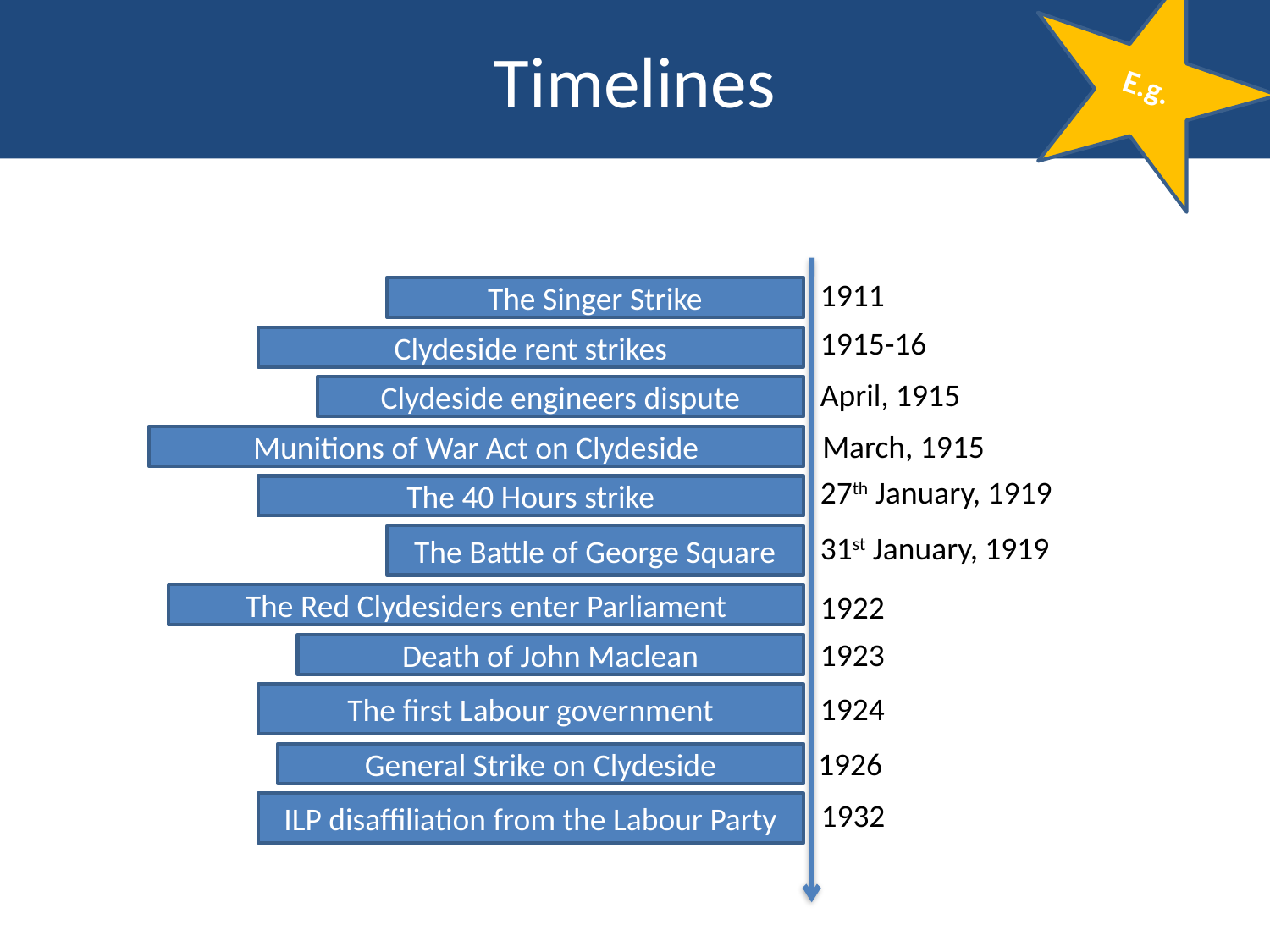

Timelines

E.g.
1911
The Singer Strike
1915-16
Clydeside rent strikes
April, 1915
Clydeside engineers dispute
March, 1915
Munitions of War Act on Clydeside
27th January, 1919
The 40 Hours strike
31st January, 1919
The Battle of George Square
1922
The Red Clydesiders enter Parliament
1923
Death of John Maclean
1924
The first Labour government
1926
General Strike on Clydeside
1932
ILP disaffiliation from the Labour Party